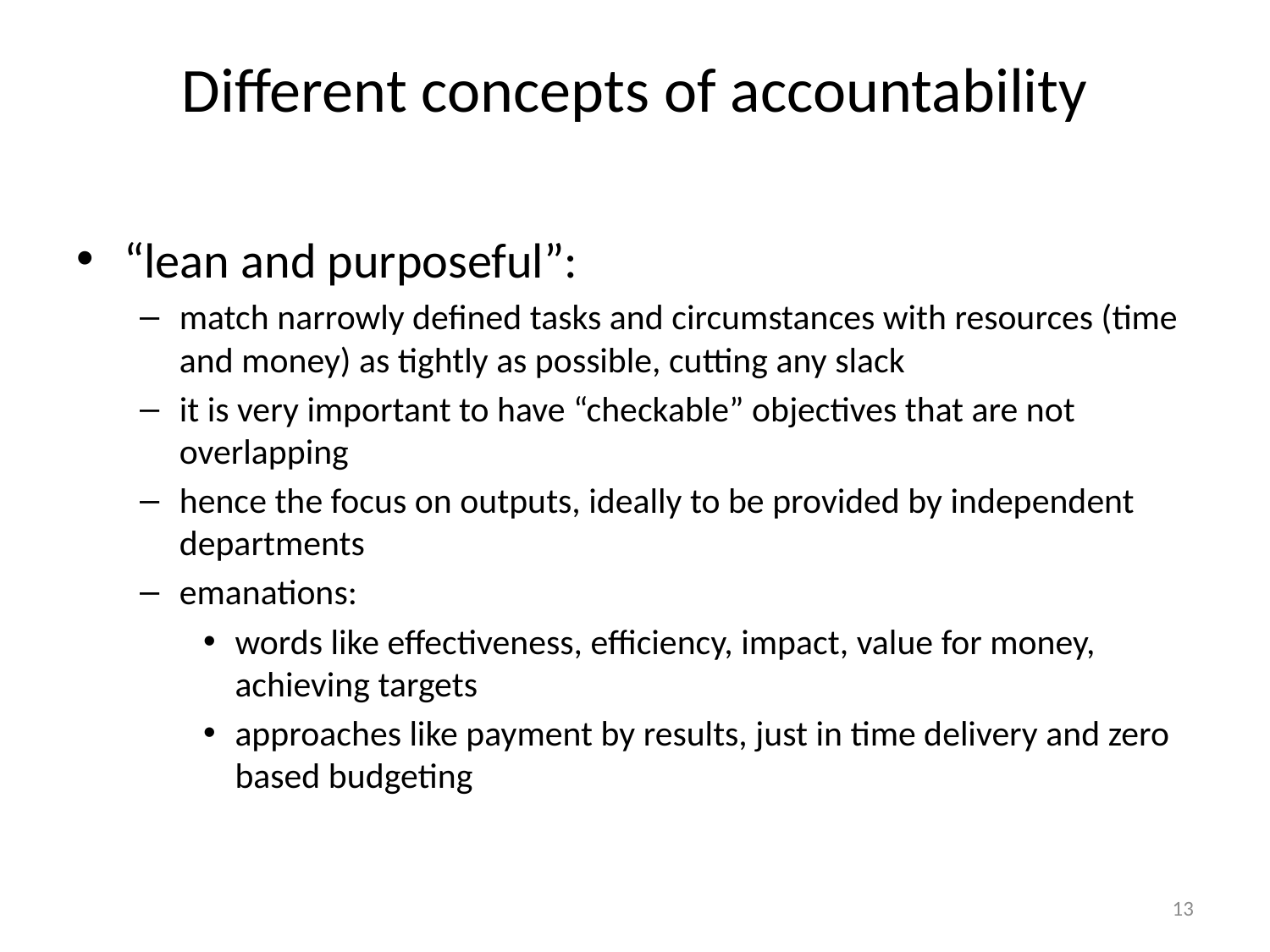

# Different concepts of accountability
“lean and purposeful”:
match narrowly defined tasks and circumstances with resources (time and money) as tightly as possible, cutting any slack
it is very important to have “checkable” objectives that are not overlapping
hence the focus on outputs, ideally to be provided by independent departments
emanations:
words like effectiveness, efficiency, impact, value for money, achieving targets
approaches like payment by results, just in time delivery and zero based budgeting
13